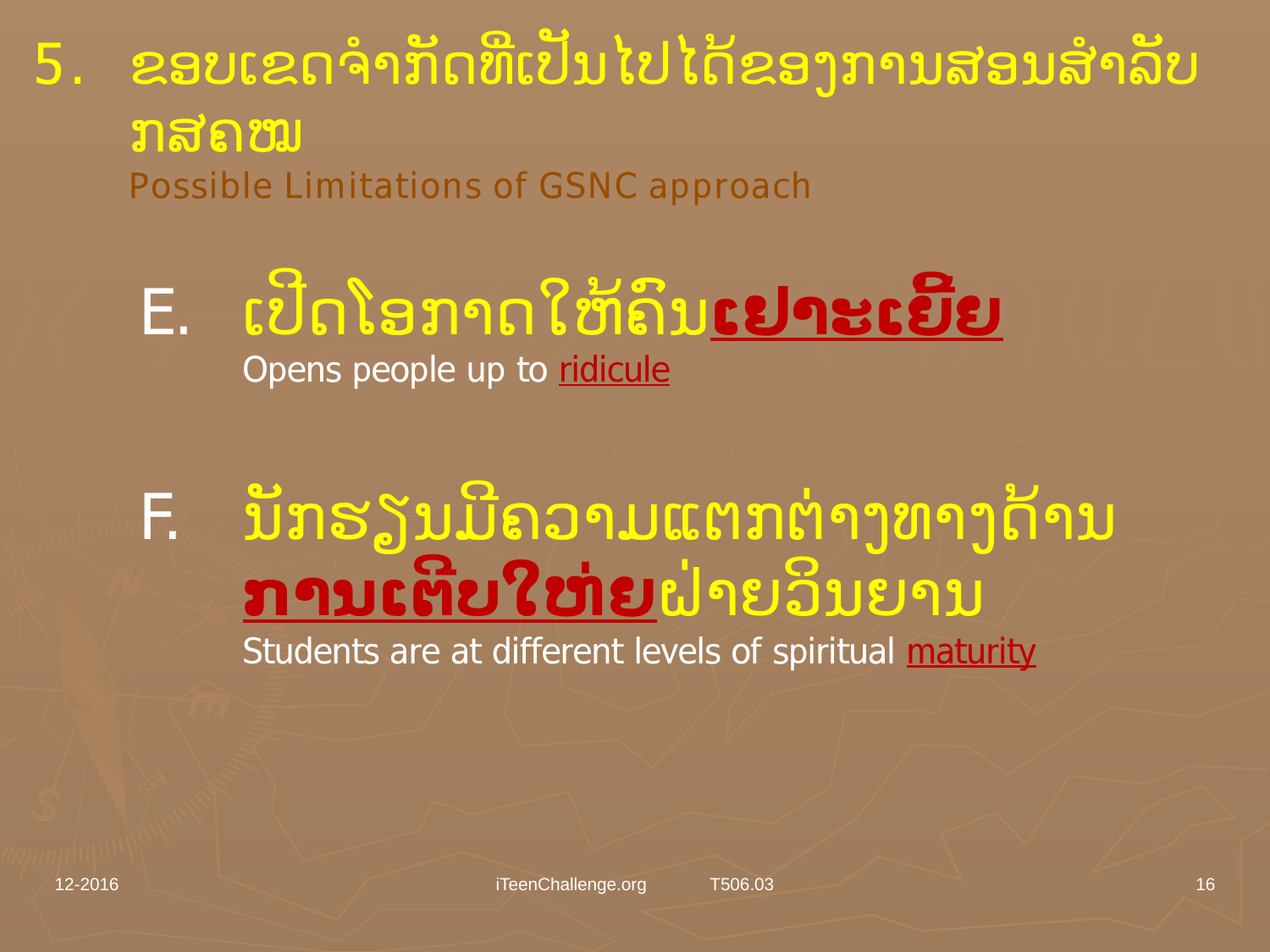

# 5. 	ຂອບເຂດຈຳກັດທີ່ເປັນໄປໄດ້ຂອງການສອນສຳລັບ ກສຄໝ Possible Limitations of GSNC approach
E.	ເປີດໂອກາດໃຫ້ຄົນເຢາະເຍີ້ຍ
Opens people up to ridicule
F.	ນັກຮຽນມີຄວາມແຕກຕ່າງທາງດ້ານ ການເຕີບໃຫ່ຍຝ່າຍວິນຍານ
Students are at different levels of spiritual maturity

12-2016
iTeenChallenge.org             T506.03
16